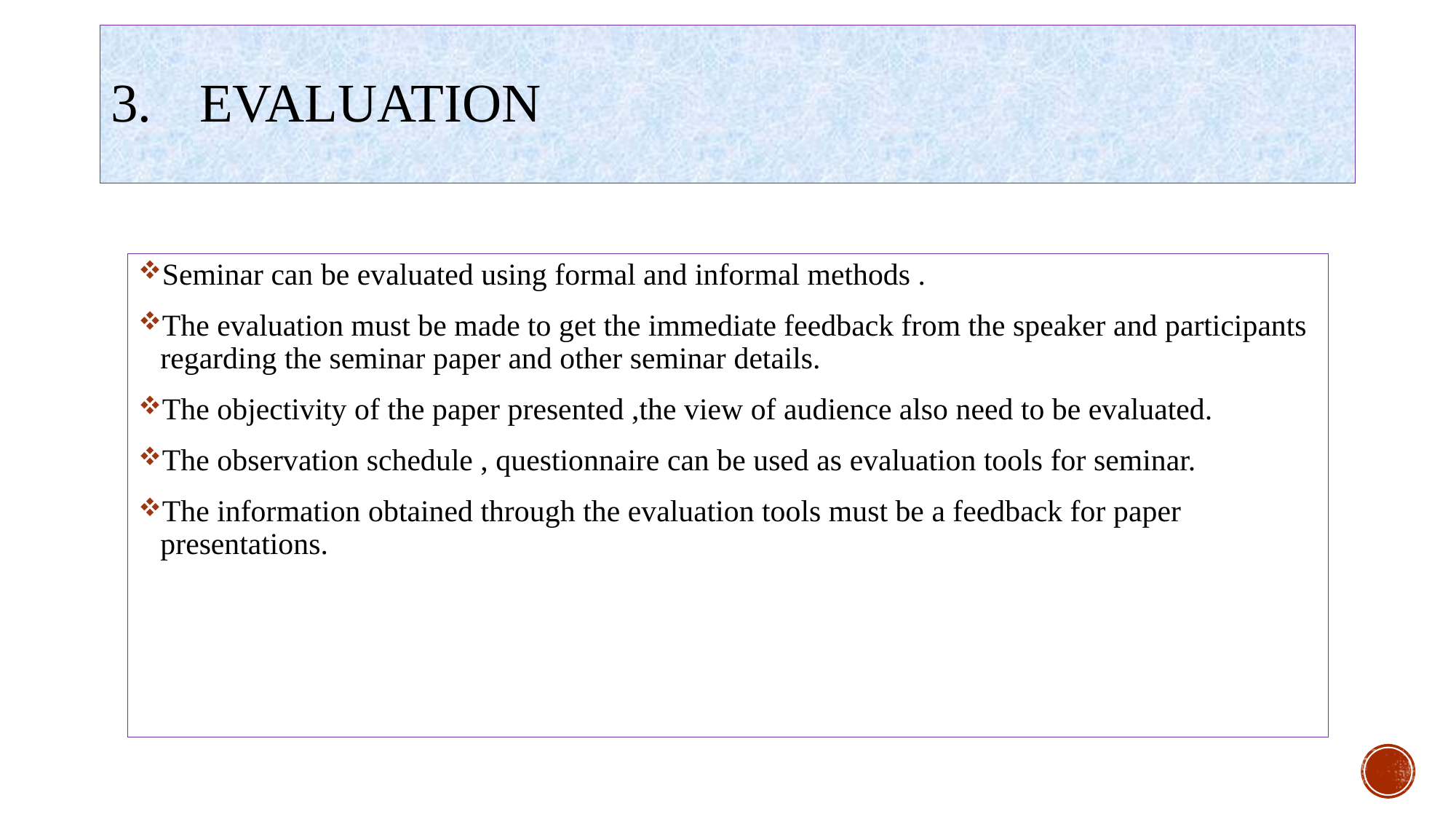

# EVALUATION
Seminar can be evaluated using formal and informal methods .
The evaluation must be made to get the immediate feedback from the speaker and participants regarding the seminar paper and other seminar details.
The objectivity of the paper presented ,the view of audience also need to be evaluated.
The observation schedule , questionnaire can be used as evaluation tools for seminar.
The information obtained through the evaluation tools must be a feedback for paper presentations.